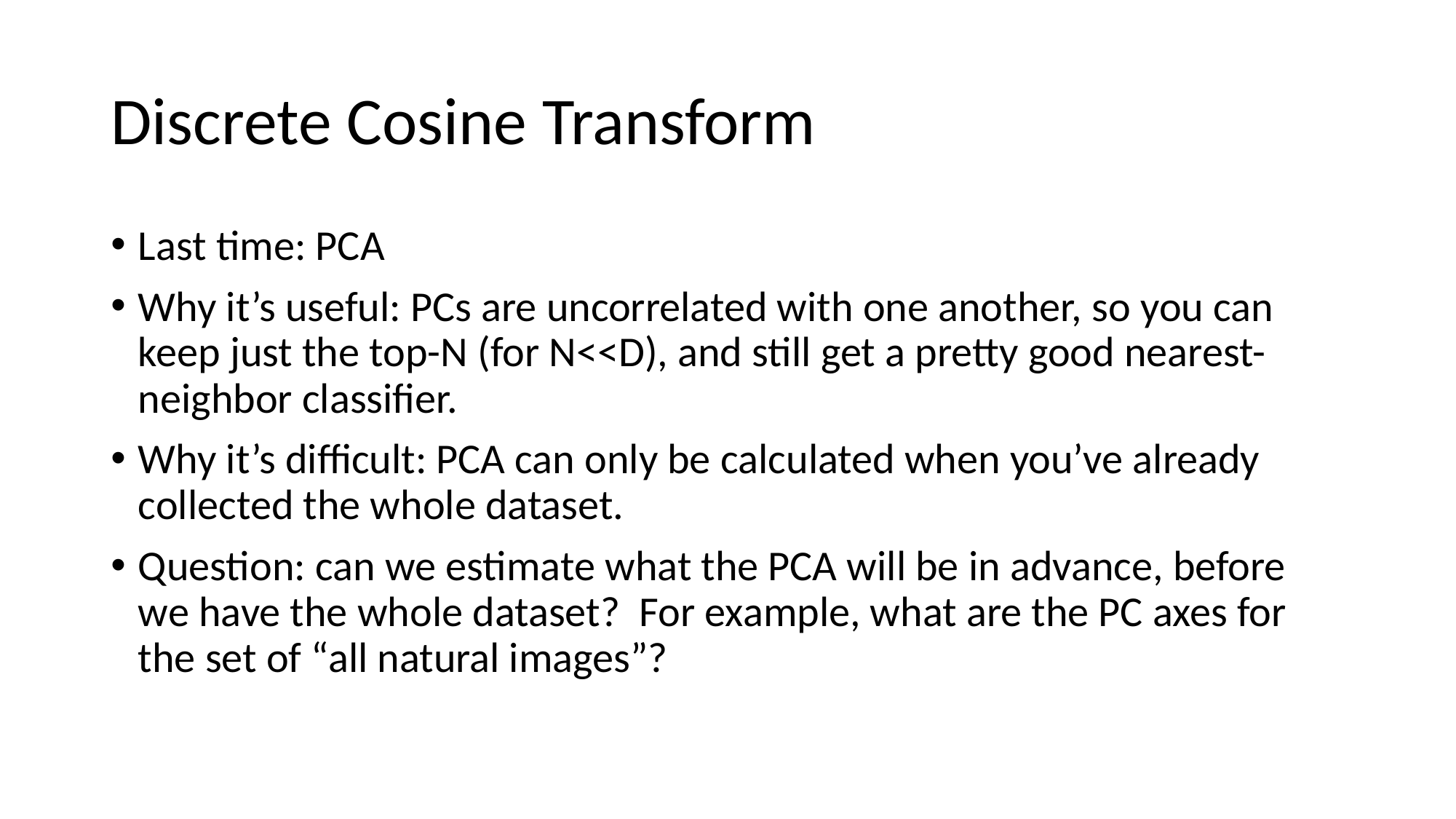

# Discrete Cosine Transform
Last time: PCA
Why it’s useful: PCs are uncorrelated with one another, so you can keep just the top-N (for N<<D), and still get a pretty good nearest-neighbor classifier.
Why it’s difficult: PCA can only be calculated when you’ve already collected the whole dataset.
Question: can we estimate what the PCA will be in advance, before we have the whole dataset?  For example, what are the PC axes for the set of “all natural images”?